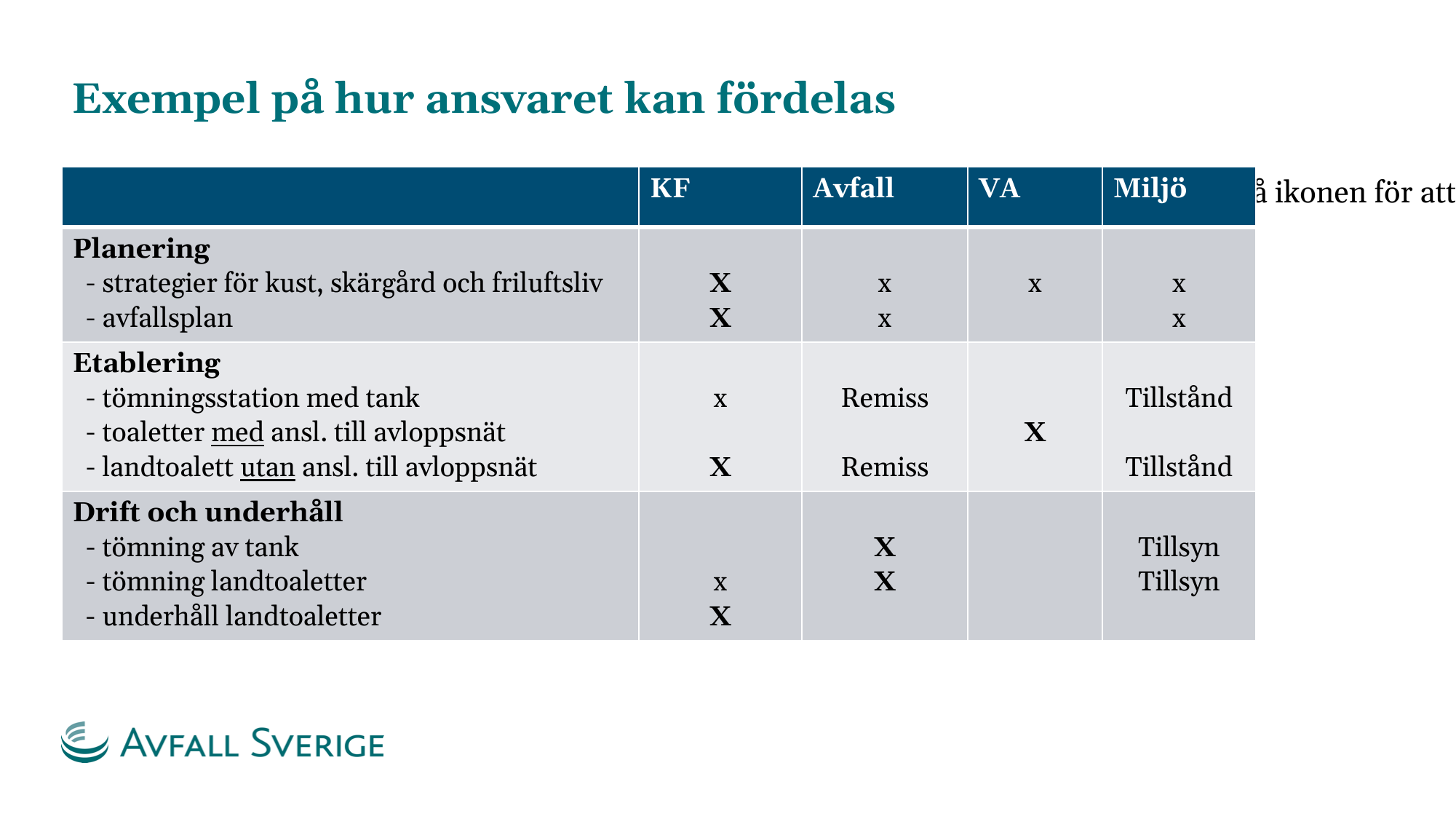

# Exempel på hur ansvaret kan fördelas
|  | KF | Avfall | VA | Miljö |
| --- | --- | --- | --- | --- |
| Planering - strategier för kust, skärgård och friluftsliv - avfallsplan | X X | x x | x | x x |
| Etablering - tömningsstation med tank - toaletter med ansl. till avloppsnät - landtoalett utan ansl. till avloppsnät | x X | Remiss Remiss | X | Tillstånd Tillstånd |
| Drift och underhåll - tömning av tank - tömning landtoaletter - underhåll landtoaletter | x X | X X |  | Tillsyn Tillsyn |